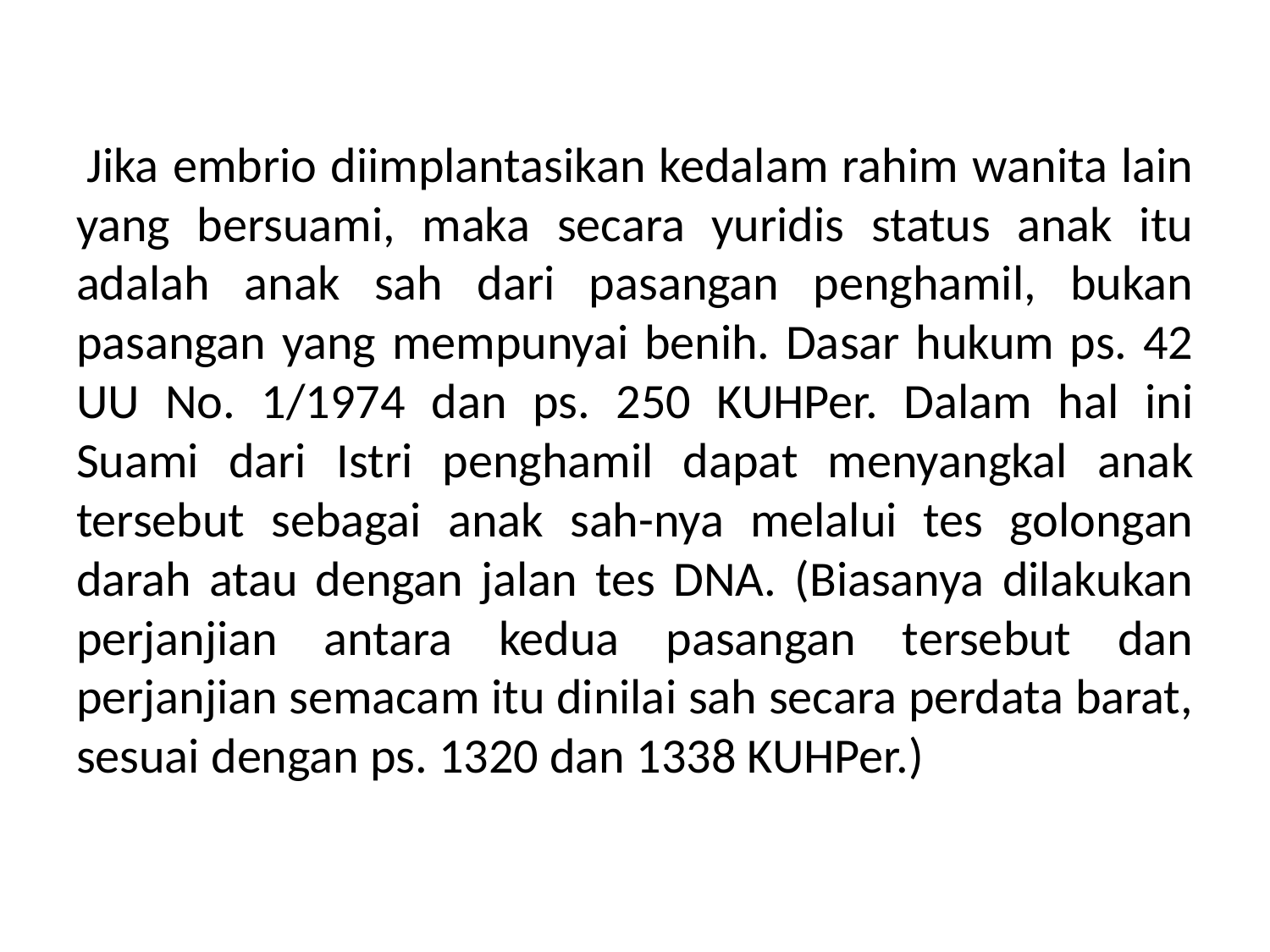

# Jika embrio diimplantasikan kedalam rahim wanita lain yang bersuami, maka secara yuridis status anak itu adalah anak sah dari pasangan penghamil, bukan pasangan yang mempunyai benih. Dasar hukum ps. 42 UU No. 1/1974 dan ps. 250 KUHPer. Dalam hal ini Suami dari Istri penghamil dapat menyangkal anak tersebut sebagai anak sah-nya melalui tes golongan darah atau dengan jalan tes DNA. (Biasanya dilakukan perjanjian antara kedua pasangan tersebut dan perjanjian semacam itu dinilai sah secara perdata barat, sesuai dengan ps. 1320 dan 1338 KUHPer.)